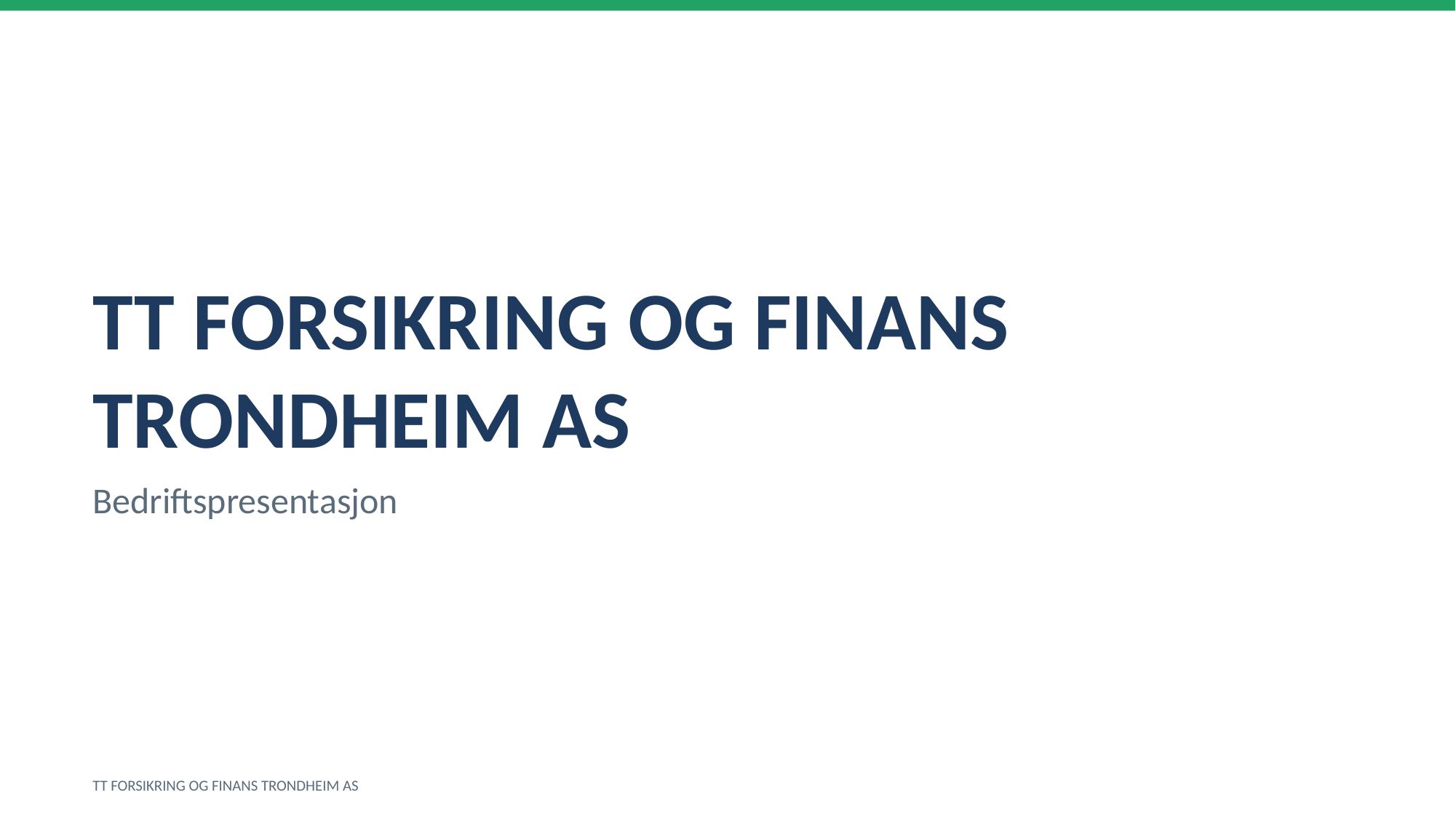

TT FORSIKRING OG FINANS TRONDHEIM AS
Bedriftspresentasjon
TT FORSIKRING OG FINANS TRONDHEIM AS